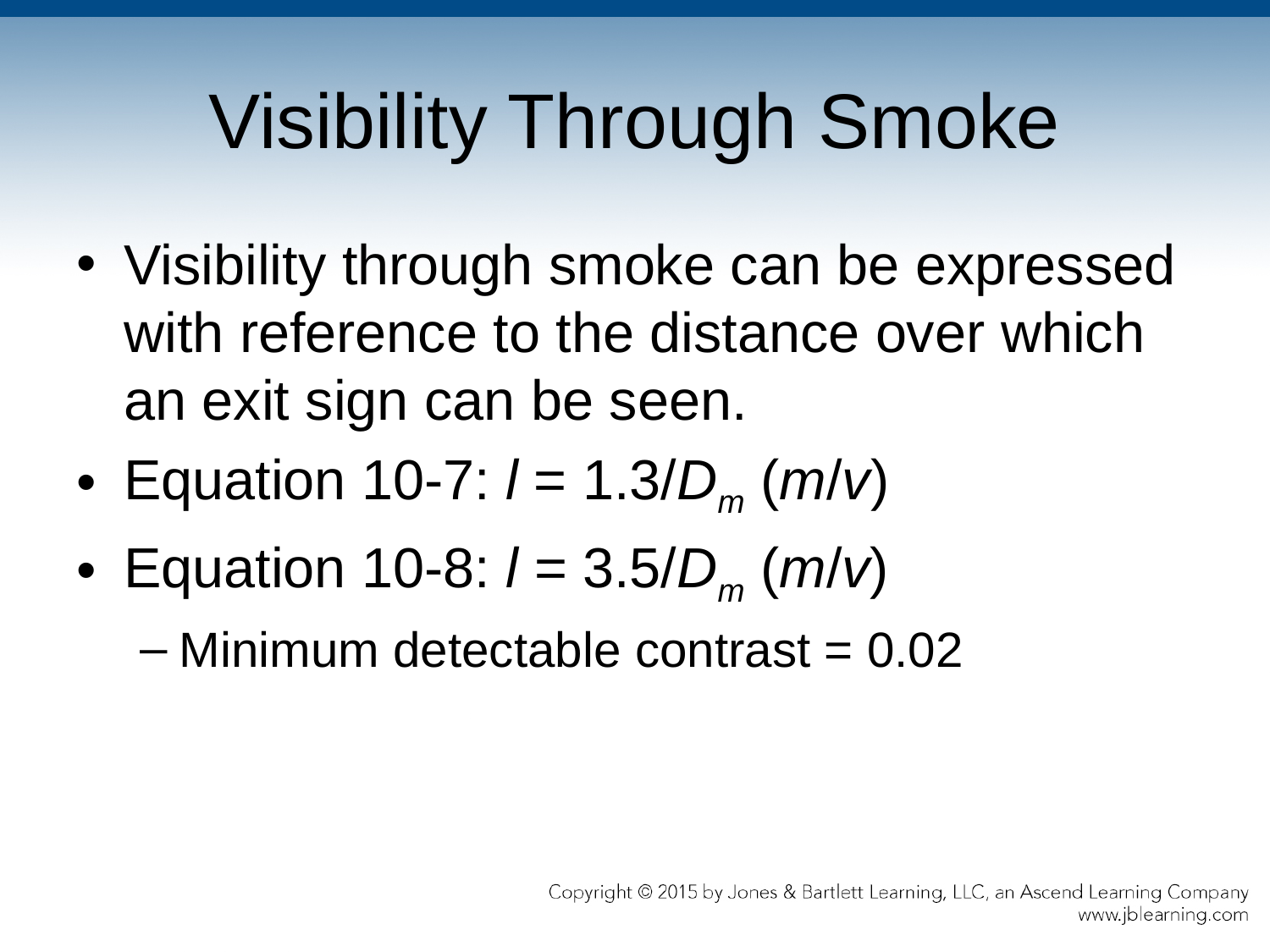

# Visibility Through Smoke
Visibility through smoke can be expressed with reference to the distance over which an exit sign can be seen.
Equation 10-7: l = 1.3/Dm (m/v)
Equation 10-8: l = 3.5/Dm (m/v)
Minimum detectable contrast = 0.02